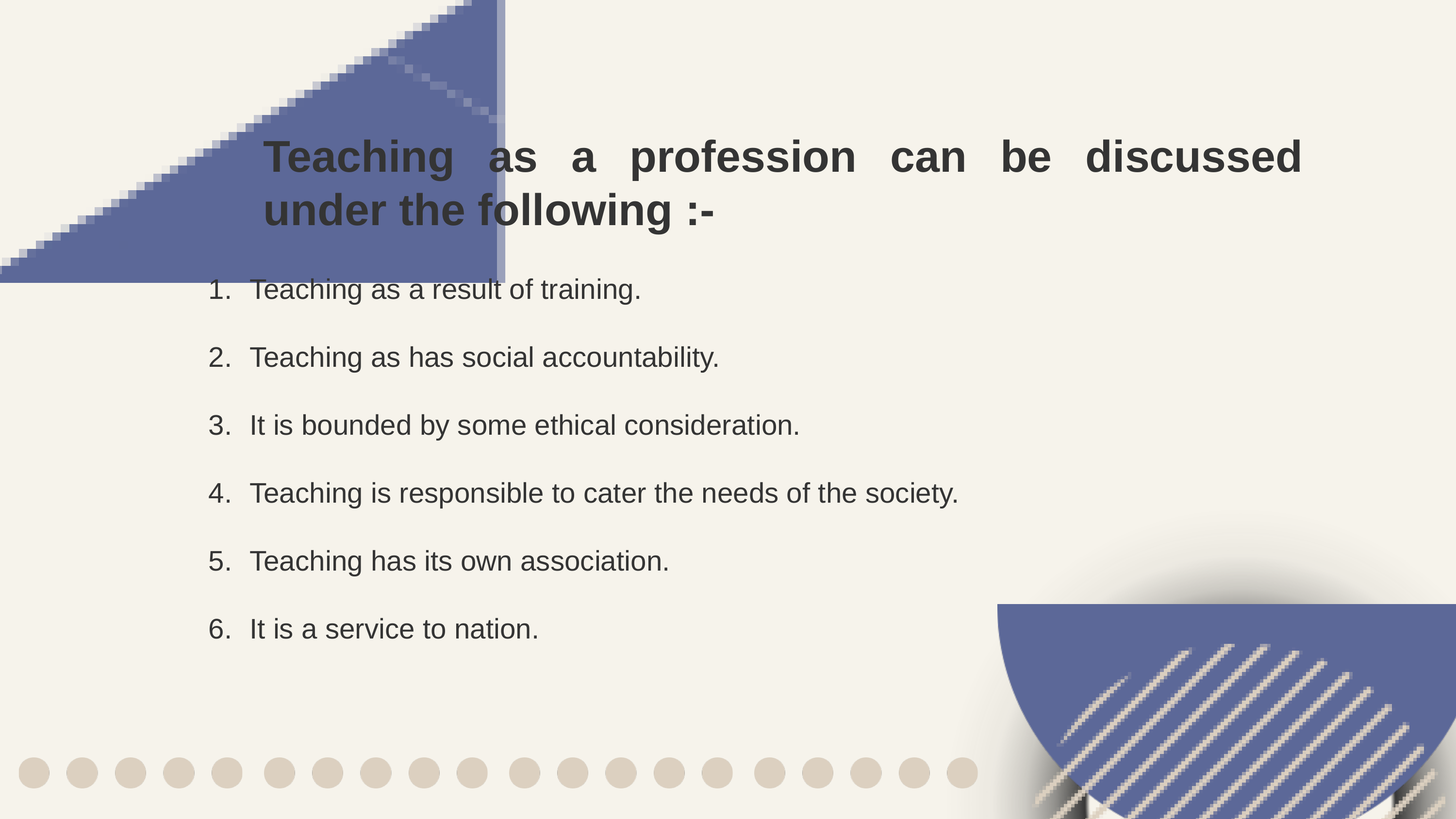

Teaching as a profession can be discussed under the following :-

Teaching as a result of training.

Teaching as has social accountability.

It is bounded by some ethical consideration.

Teaching is responsible to cater the needs of the society.

Teaching has its own association.

It is a service to nation.